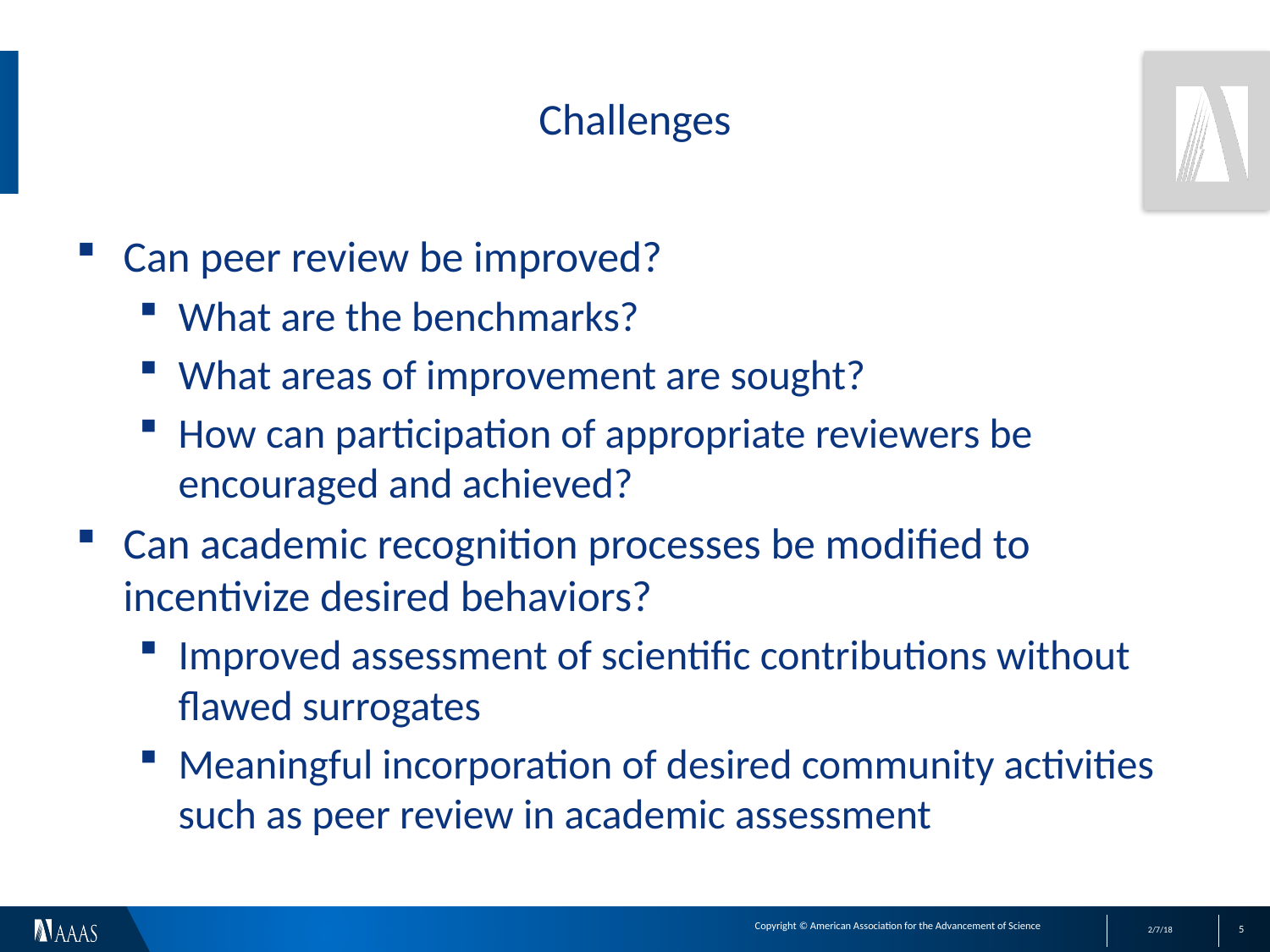

# Challenges
Can peer review be improved?
What are the benchmarks?
What areas of improvement are sought?
How can participation of appropriate reviewers be encouraged and achieved?
Can academic recognition processes be modified to incentivize desired behaviors?
Improved assessment of scientific contributions without flawed surrogates
Meaningful incorporation of desired community activities such as peer review in academic assessment